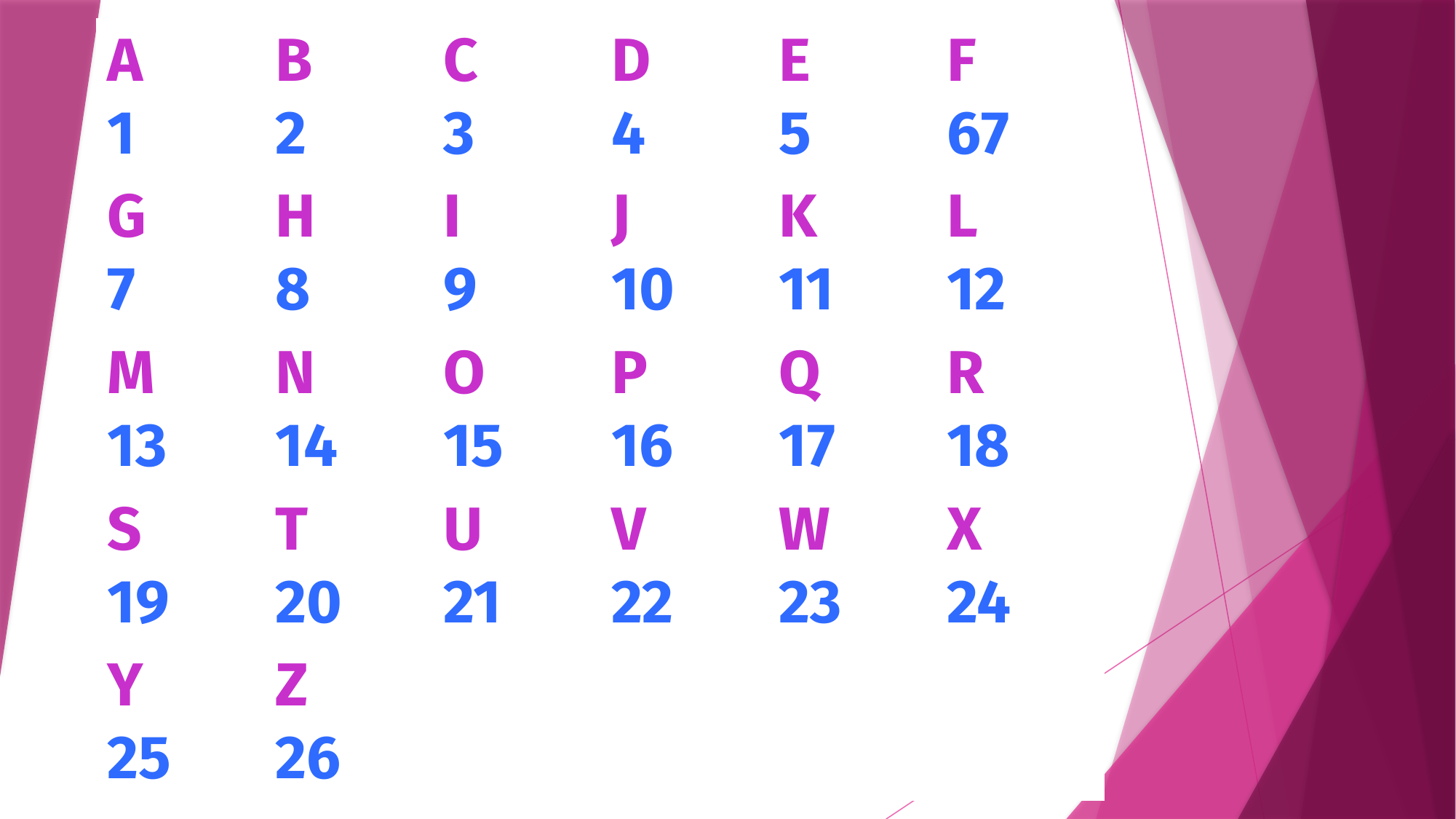

| A 1 | B 2 | C 3 | D 4 | E 5 | F 67 |
| --- | --- | --- | --- | --- | --- |
| G 7 | H 8 | I 9 | J 10 | K 11 | L 12 |
| M 13 | N 14 | O 15 | P 16 | Q 17 | R 18 |
| S 19 | T 20 | U 21 | V 22 | W 23 | X 24 |
| Y 25 | Z 26 |  |  |  |  |
#